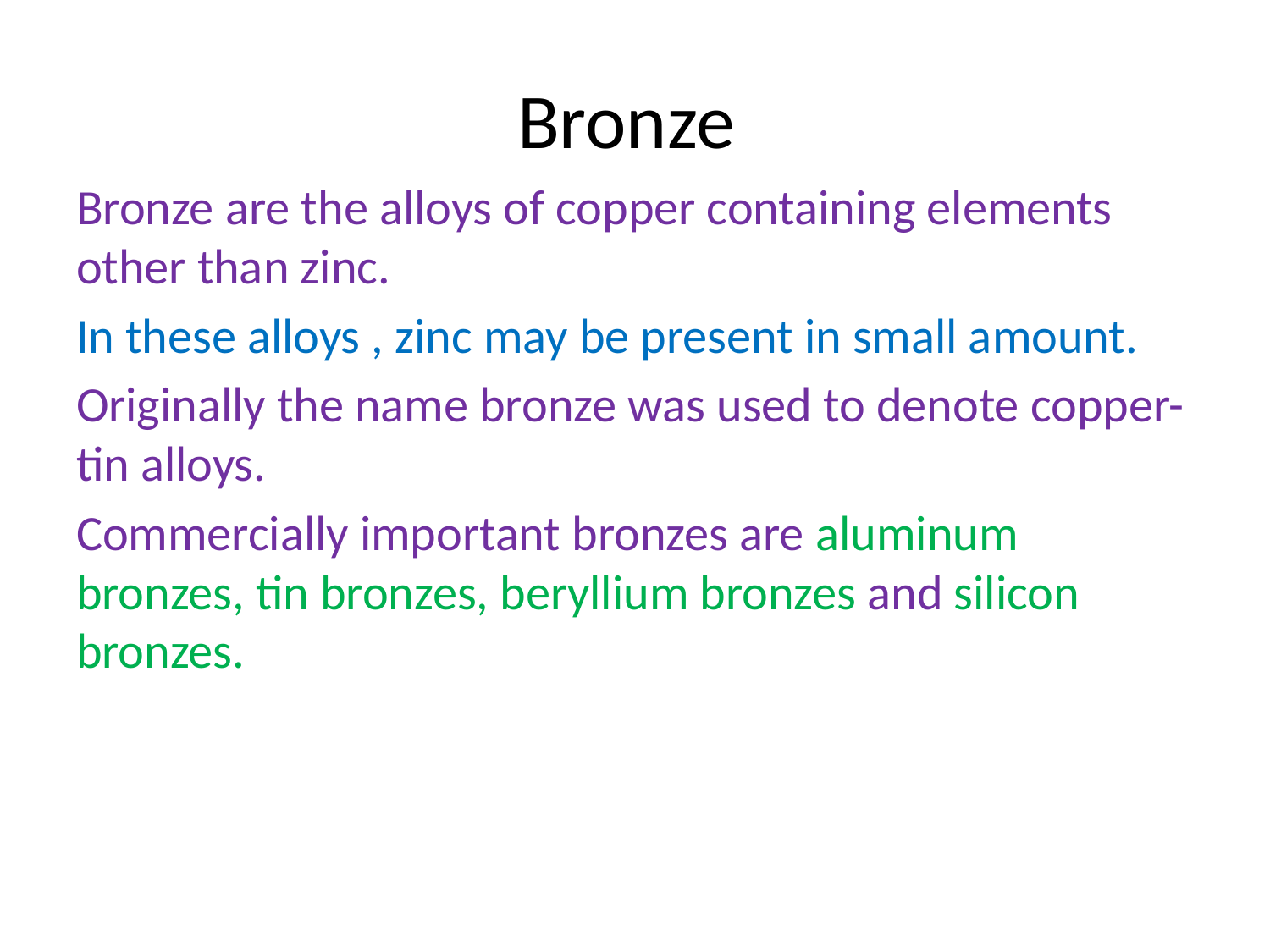

# Bronze
Bronze are the alloys of copper containing elements other than zinc.
In these alloys , zinc may be present in small amount.
Originally the name bronze was used to denote copper-tin alloys.
Commercially important bronzes are aluminum bronzes, tin bronzes, beryllium bronzes and silicon bronzes.